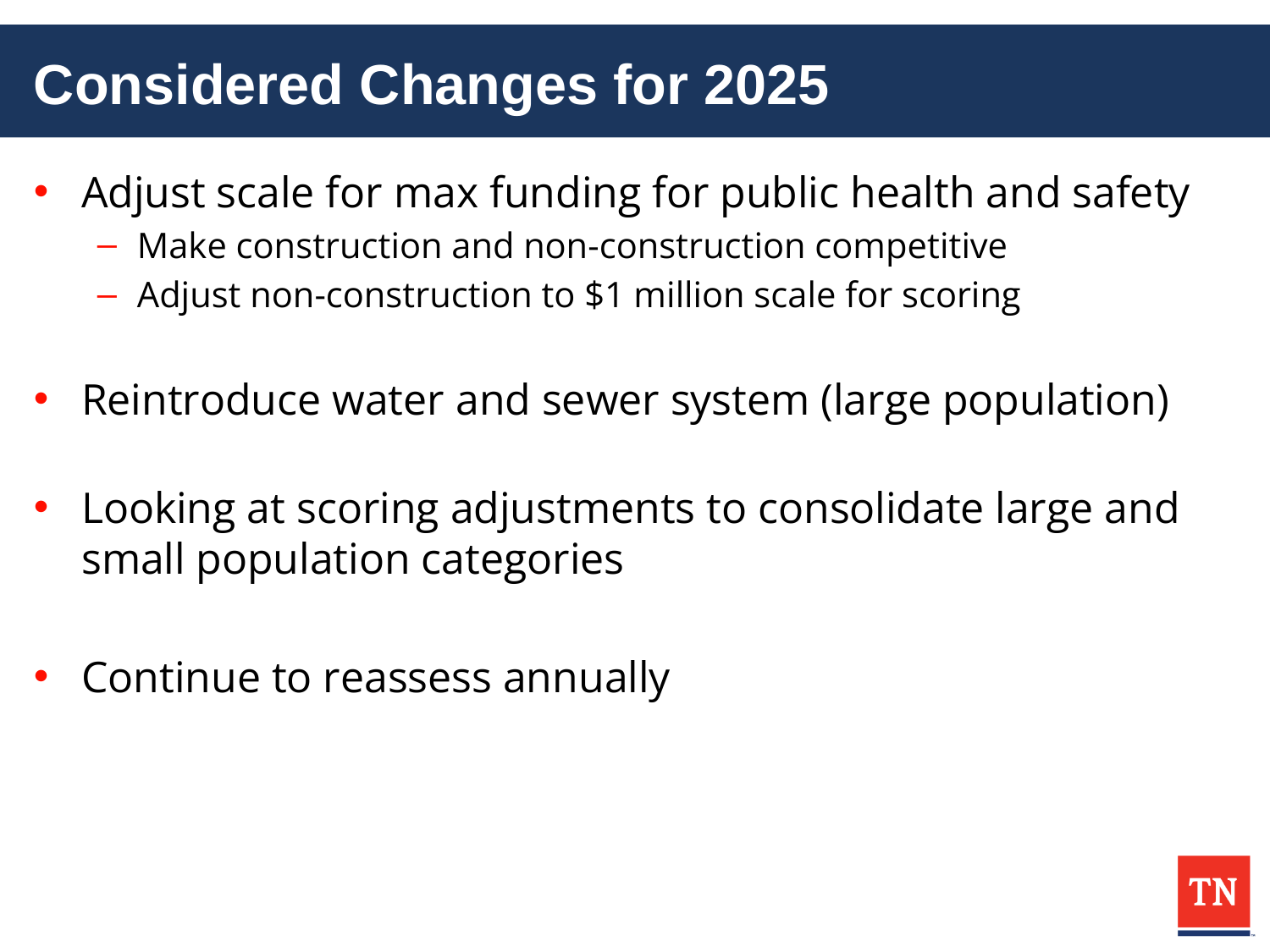

# Considered Changes for 2025
Adjust scale for max funding for public health and safety
Make construction and non-construction competitive
Adjust non-construction to $1 million scale for scoring

Reintroduce water and sewer system (large population)

Looking at scoring adjustments to consolidate large and small population categories

Continue to reassess annually